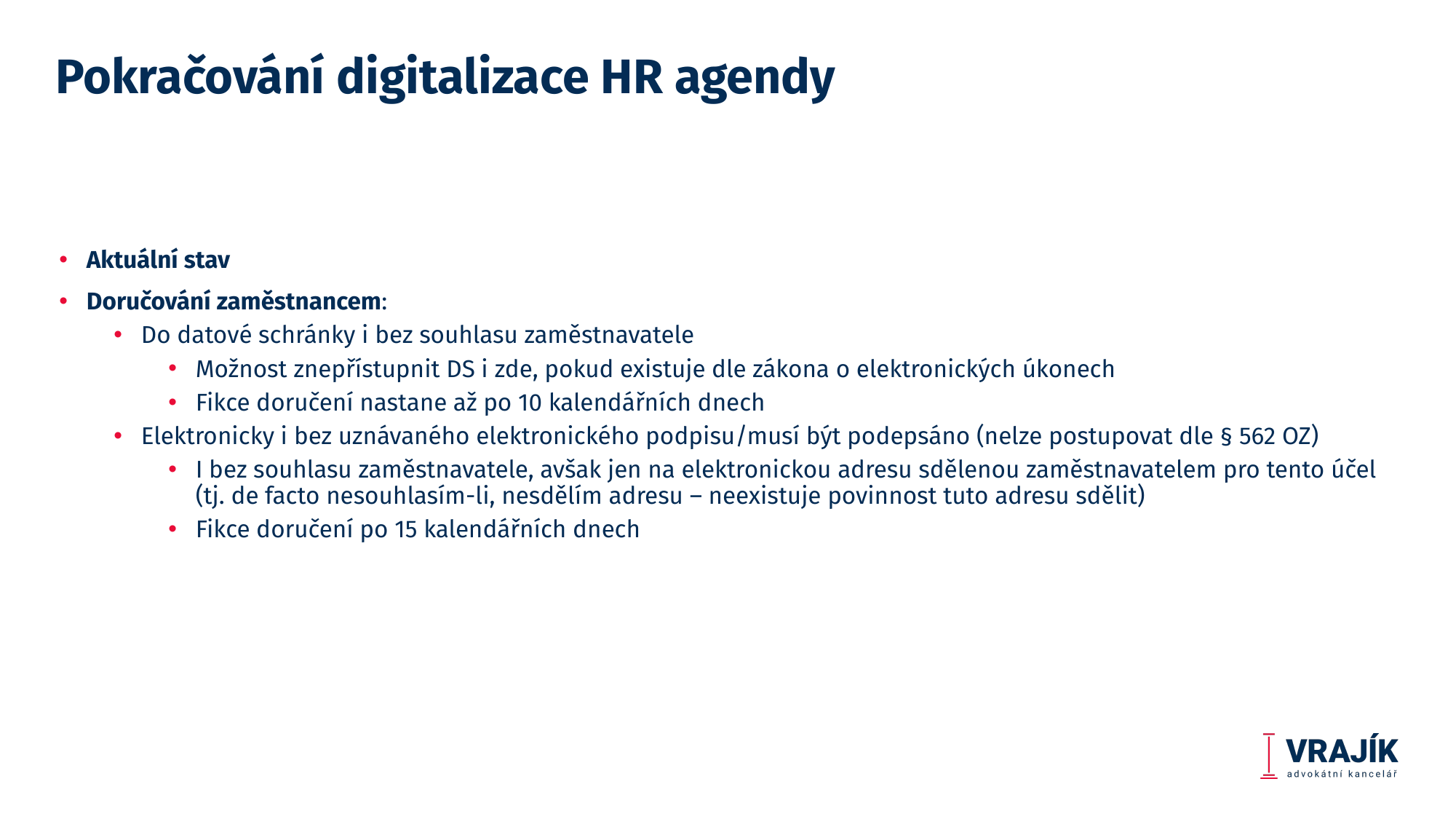

# Pokračování digitalizace HR agendy
Aktuální stav
Doručování zaměstnancem:
Do datové schránky i bez souhlasu zaměstnavatele
Možnost znepřístupnit DS i zde, pokud existuje dle zákona o elektronických úkonech
Fikce doručení nastane až po 10 kalendářních dnech
Elektronicky i bez uznávaného elektronického podpisu/musí být podepsáno (nelze postupovat dle § 562 OZ)
I bez souhlasu zaměstnavatele, avšak jen na elektronickou adresu sdělenou zaměstnavatelem pro tento účel (tj. de facto nesouhlasím-li, nesdělím adresu – neexistuje povinnost tuto adresu sdělit)
Fikce doručení po 15 kalendářních dnech